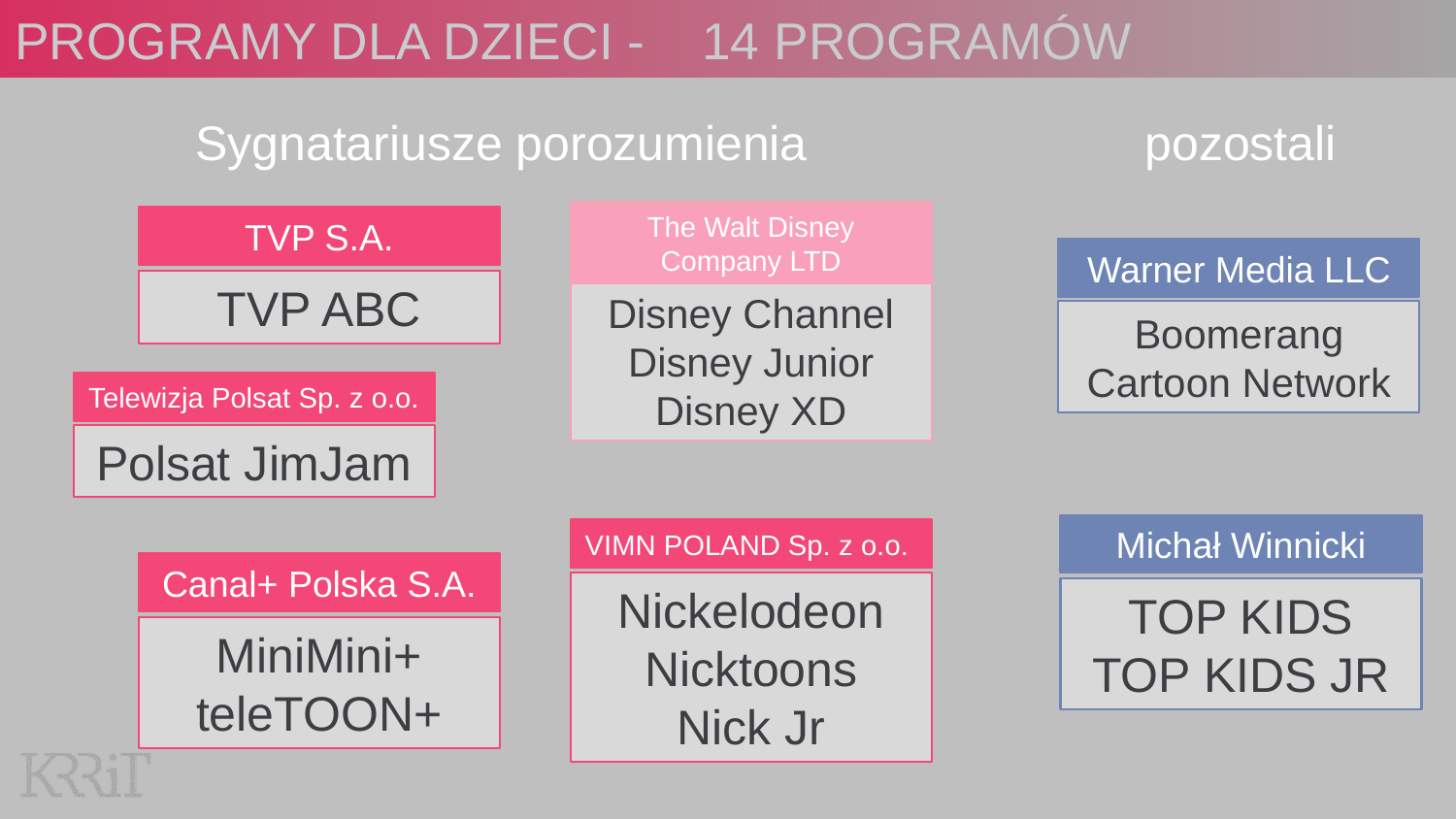

# Programy dla dzieci -    14 programów
pozostali
Sygnatariusze porozumienia
The Walt Disney Company LTD
Disney Channel
Disney Junior
Disney XD
TVP S.A.
TVP ABC
Warner Media LLC
Boomerang
Cartoon Network
Telewizja Polsat Sp. z o.o.
Polsat JimJam
Michał Winnicki
TOP KIDS
TOP KIDS JR
VIMN POLAND Sp. z o.o.
Nickelodeon
Nicktoons
Nick Jr
Canal+ Polska S.A.
MiniMini+
teleTOON+